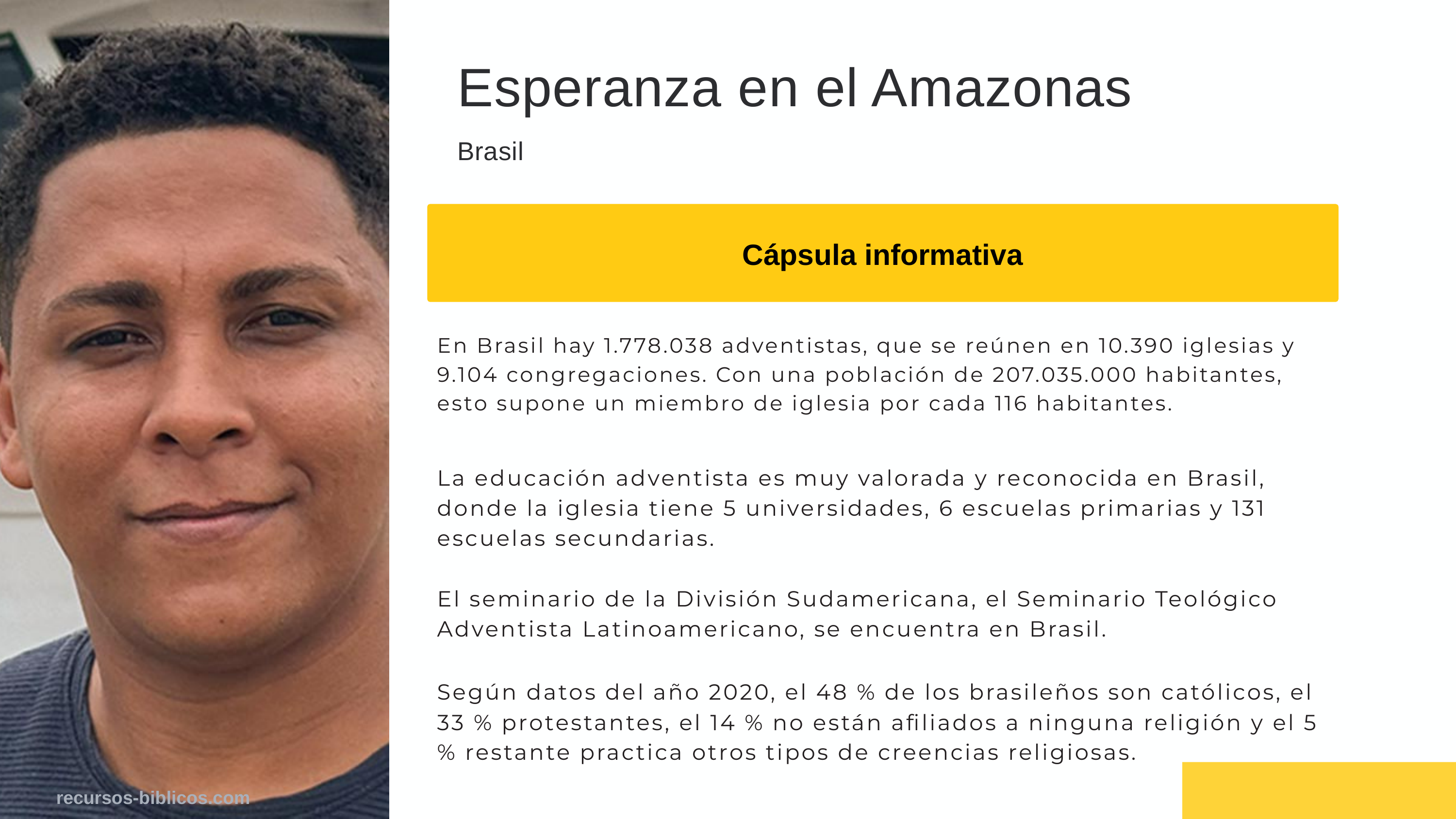

Esperanza en el Amazonas
Brasil

Cápsula informativa
En Brasil hay 1.778.038 adventistas, que se reúnen en 10.390 iglesias y 9.104 congregaciones. Con una población de 207.035.000 habitantes, esto supone un miembro de iglesia por cada 116 habitantes.
La educación adventista es muy valorada y reconocida en Brasil, donde la iglesia tiene 5 universidades, 6 escuelas primarias y 131 escuelas secundarias.
El seminario de la División Sudamericana, el Seminario Teológico Adventista Latinoamericano, se encuentra en Brasil.
Según datos del año 2020, el 48 % de los brasileños son católicos, el 33 % protestantes, el 14 % no están afiliados a ninguna religión y el 5 % restante practica otros tipos de creencias religiosas.

recursos-biblicos.com